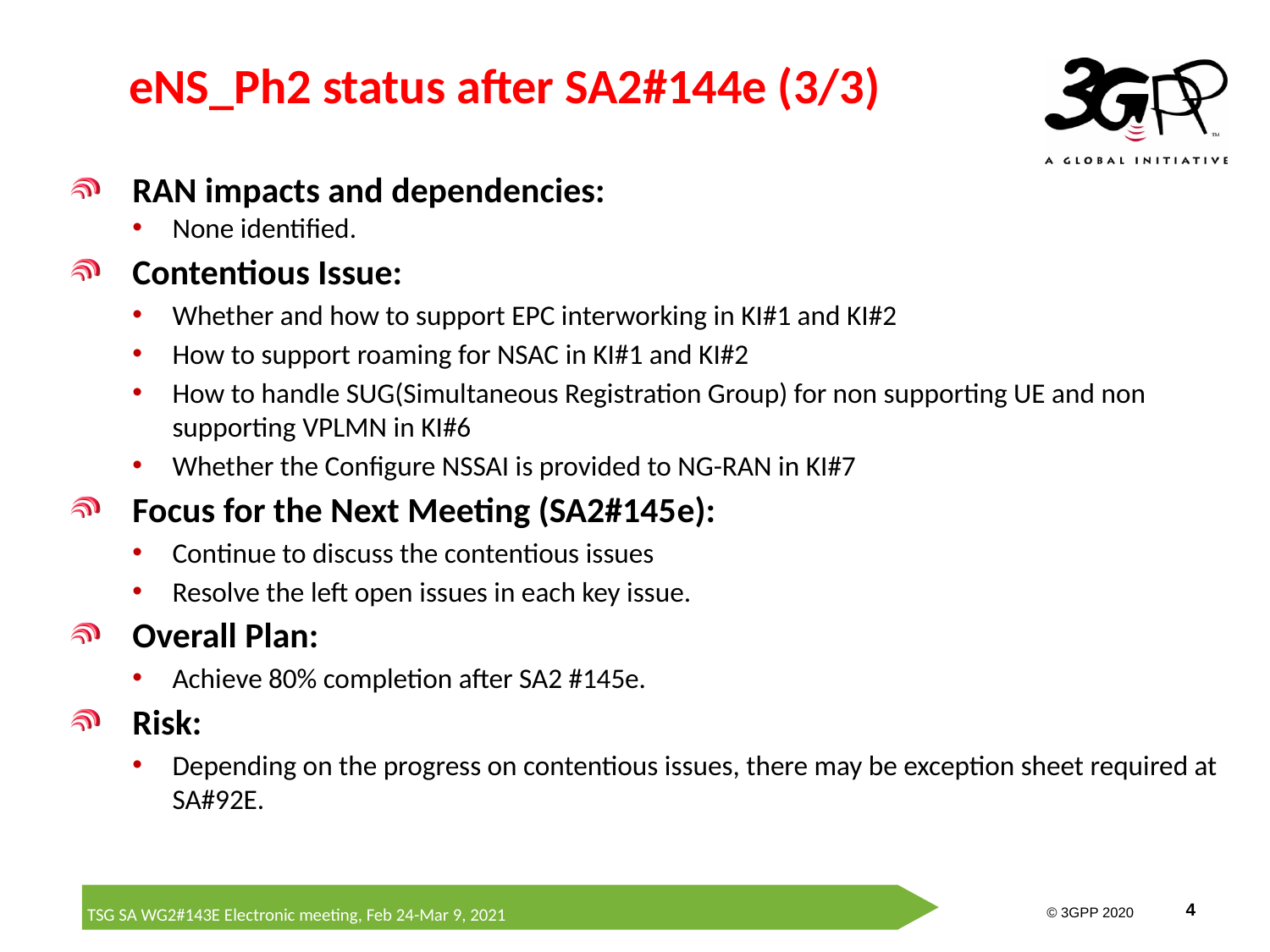

# eNS_Ph2 status after SA2#144e (3/3)
RAN impacts and dependencies:
None identified.
Contentious Issue:
Whether and how to support EPC interworking in KI#1 and KI#2
How to support roaming for NSAC in KI#1 and KI#2
How to handle SUG(Simultaneous Registration Group) for non supporting UE and non supporting VPLMN in KI#6
Whether the Configure NSSAI is provided to NG-RAN in KI#7
Focus for the Next Meeting (SA2#145e):
Continue to discuss the contentious issues
Resolve the left open issues in each key issue.
Overall Plan:
Achieve 80% completion after SA2 #145e.
Risk:
Depending on the progress on contentious issues, there may be exception sheet required at SA#92E.